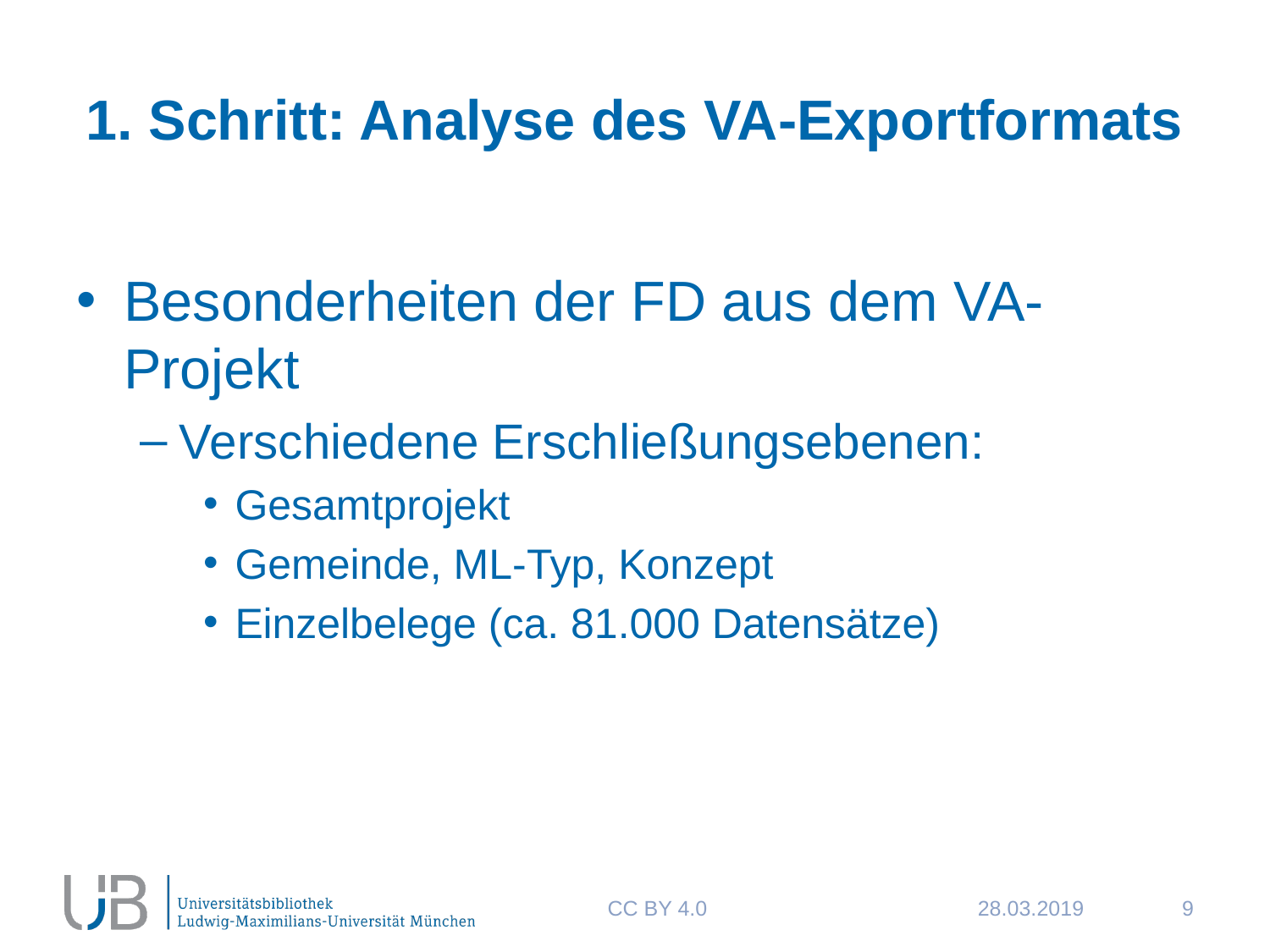

# 1. Schritt: Analyse des VA-Exportformats
Besonderheiten der FD aus dem VA-Projekt
Verschiedene Erschließungsebenen:
Gesamtprojekt
Gemeinde, ML-Typ, Konzept
Einzelbelege (ca. 81.000 Datensätze)
CC BY 4.0
28.03.2019
9